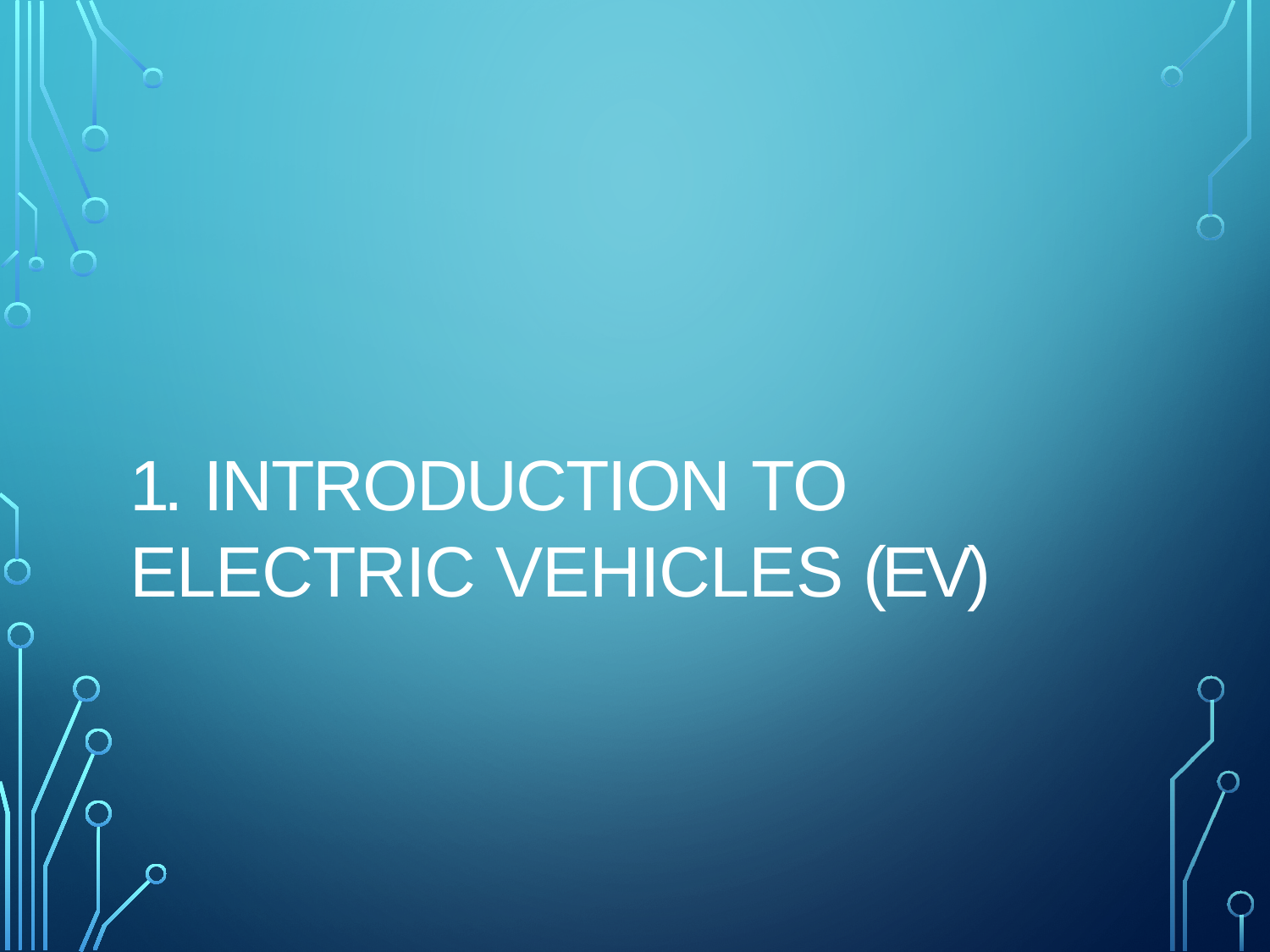

# 1. Introduction to Electric Vehicles (EV)